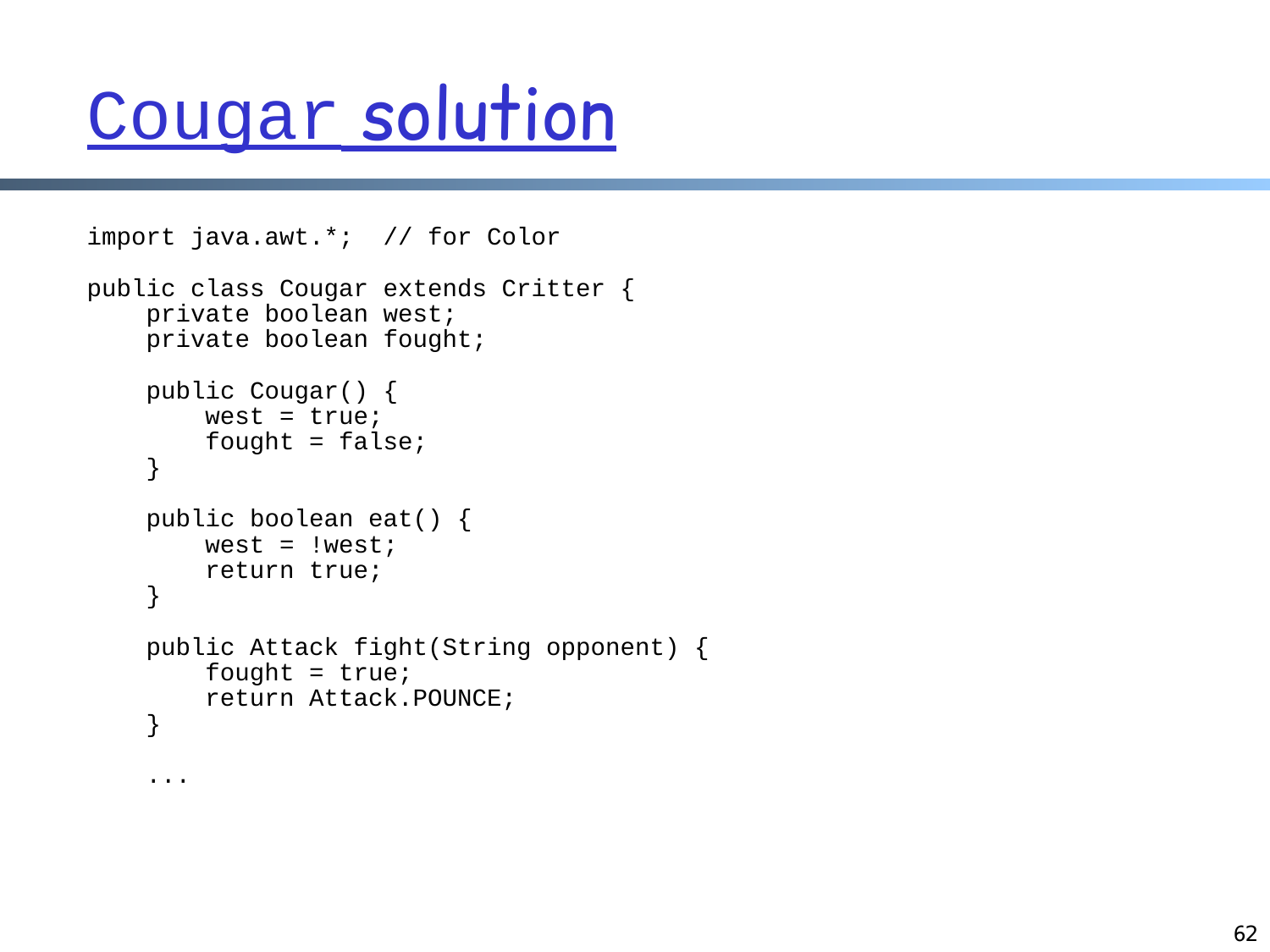

# Cougar solution
import java.awt.*;  // for Color

public class Cougar extends Critter {
    private boolean west;
    private boolean fought;

    public Cougar() {
        west = true;
        fought = false;
    }

    public boolean eat() {
        west = !west;
        return true;
    }

    public Attack fight(String opponent) {
        fought = true;
        return Attack.POUNCE;
    }

    ...
62